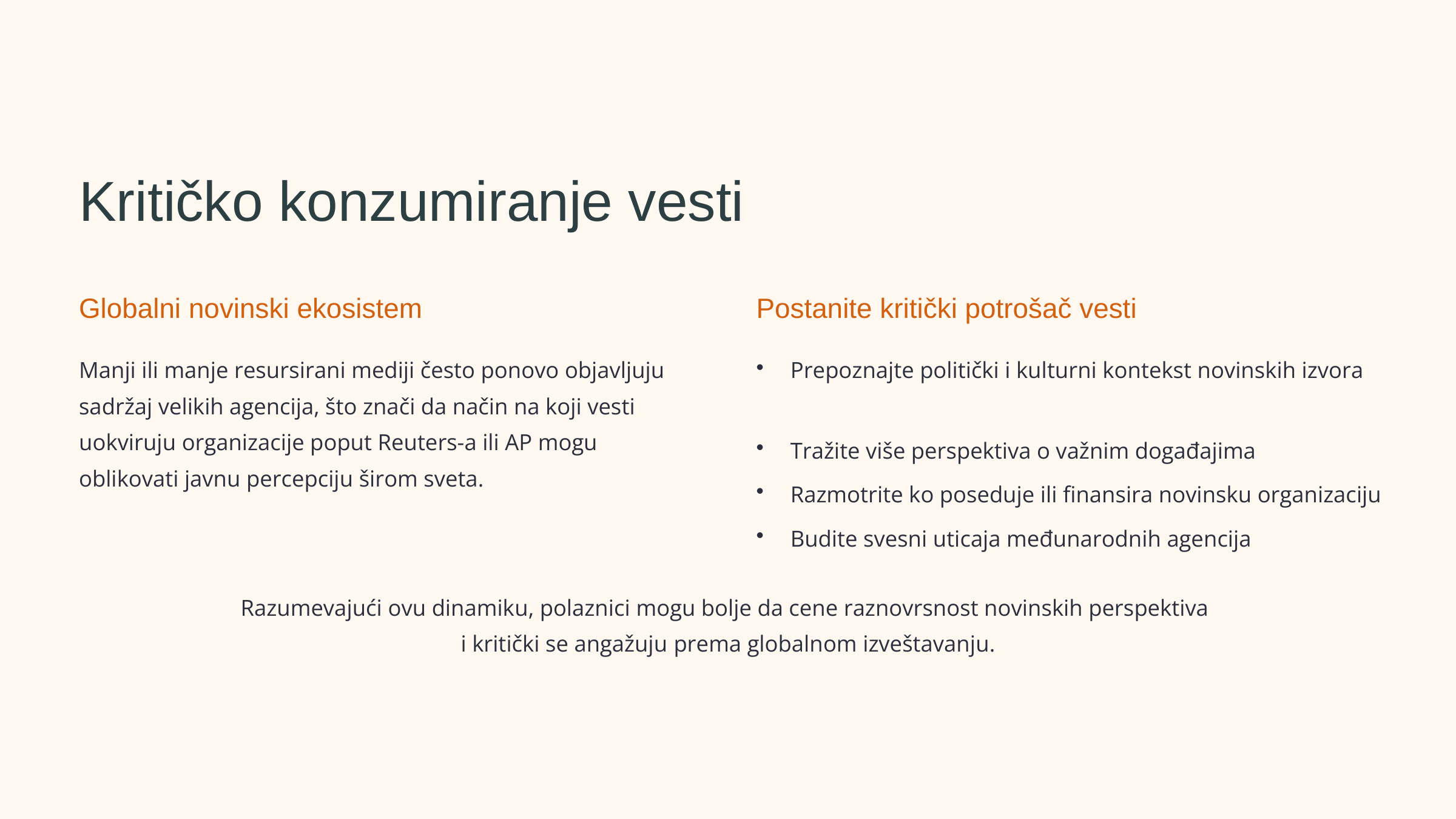

Kritičko konzumiranje vesti
Globalni novinski ekosistem
Postanite kritički potrošač vesti
Manji ili manje resursirani mediji često ponovo objavljuju sadržaj velikih agencija, što znači da način na koji vesti uokviruju organizacije poput Reuters-a ili AP mogu oblikovati javnu percepciju širom sveta.
Prepoznajte politički i kulturni kontekst novinskih izvora
Tražite više perspektiva o važnim događajima
Razmotrite ko poseduje ili finansira novinsku organizaciju
Budite svesni uticaja međunarodnih agencija
Razumevajući ovu dinamiku, polaznici mogu bolje da cene raznovrsnost novinskih perspektiva
i kritički se angažuju prema globalnom izveštavanju.